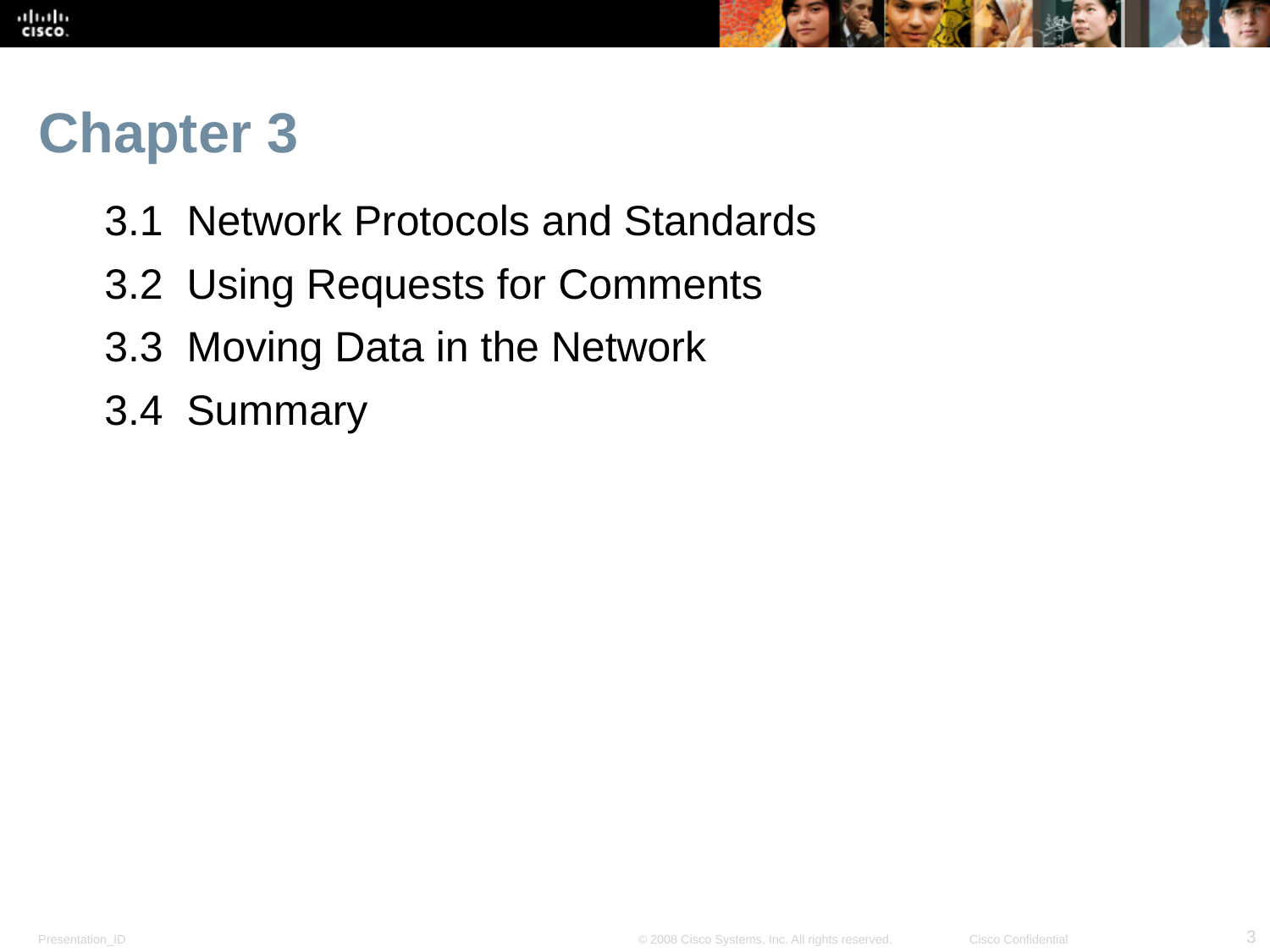

# Chapter 3
3.1  Network Protocols and Standards
3.2  Using Requests for Comments
3.3  Moving Data in the Network
3.4  Summary